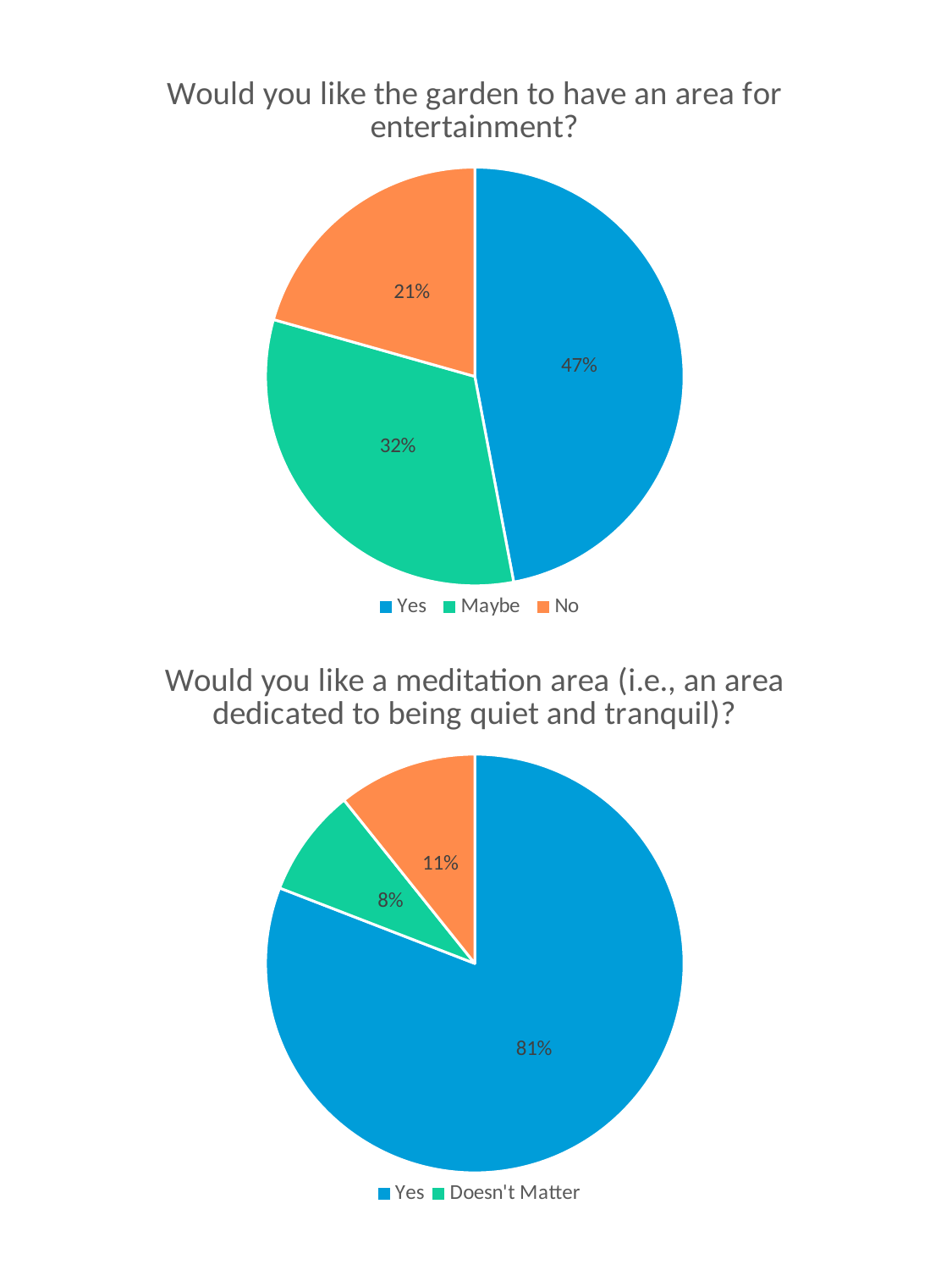

### Chart: Would you like the garden to have an area for entertainment?

| Category | Sales |
|---|---|
| Yes | 260.0 |
| Maybe | 179.0 |
| No | 114.0 |

### Chart: Would you like a meditation area (i.e., an area dedicated to being quiet and tranquil)?

| Category | Sales |
|---|---|
| Yes | 444.0 |
| Doesn't Matter | 46.0 |
| No | 59.0 |